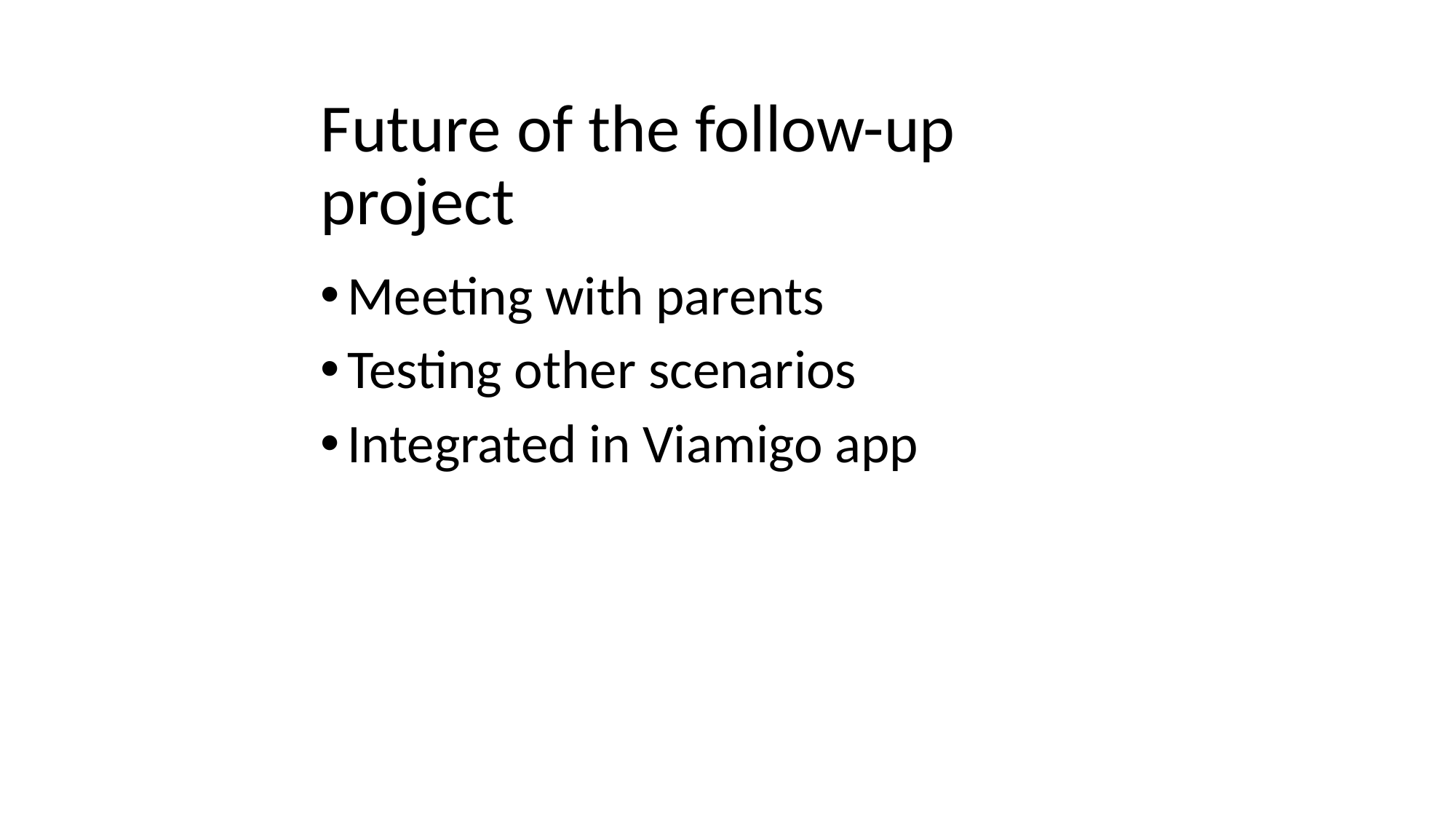

# Future of the follow-up project
Meeting with parents
Testing other scenarios
Integrated in Viamigo app